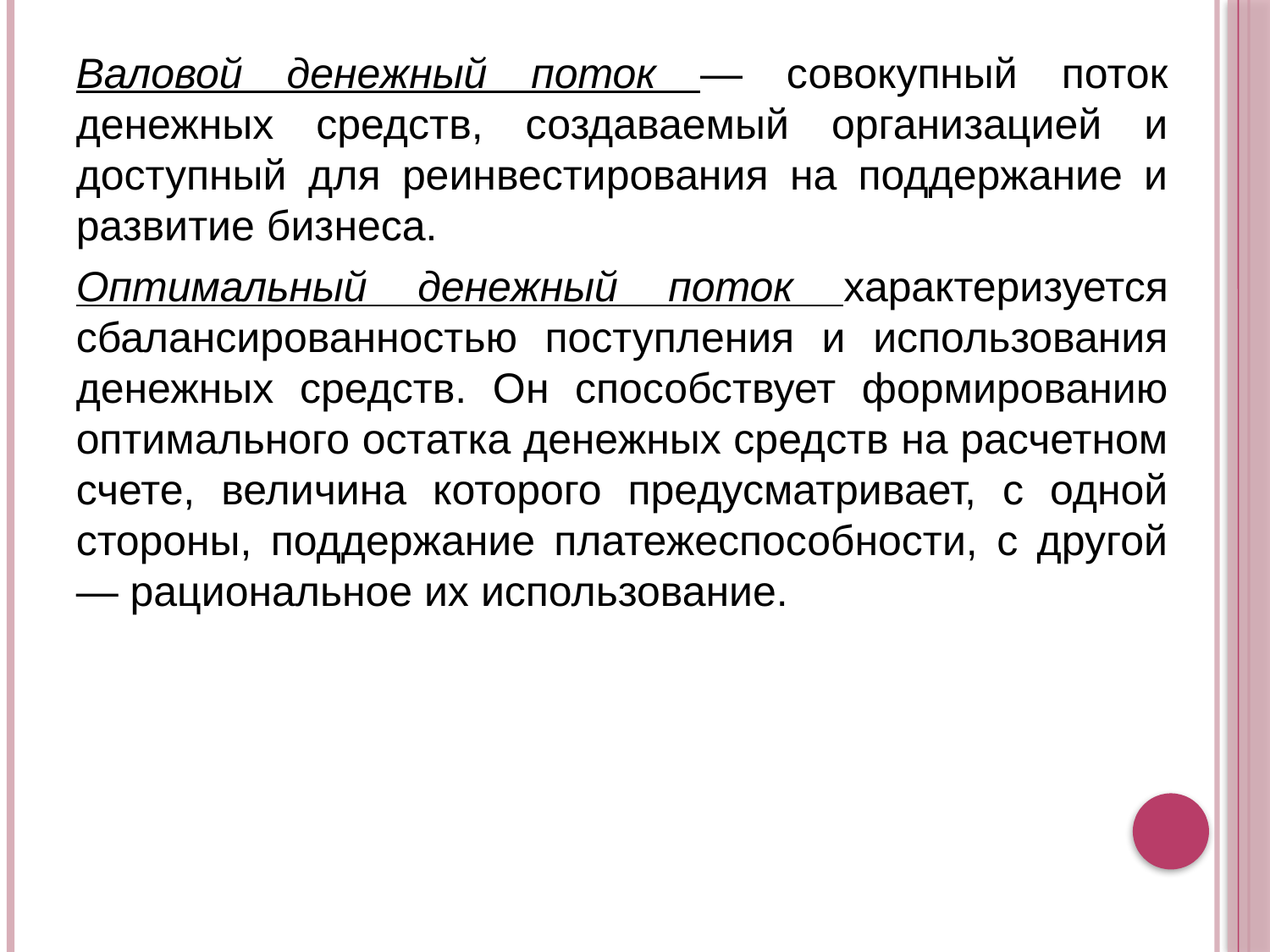

Валовой денежный поток — совокупный поток денежных средств, создаваемый организацией и доступный для реинвестирования на поддержание и развитие бизнеса.
Оптимальный денежный поток характеризуется сбалансированностью поступления и использования денежных средств. Он способствует формированию оптимального остатка денежных средств на расчетном счете, величина которого предусматривает, с одной стороны, поддержание платежеспособности, с другой — рациональное их использование.